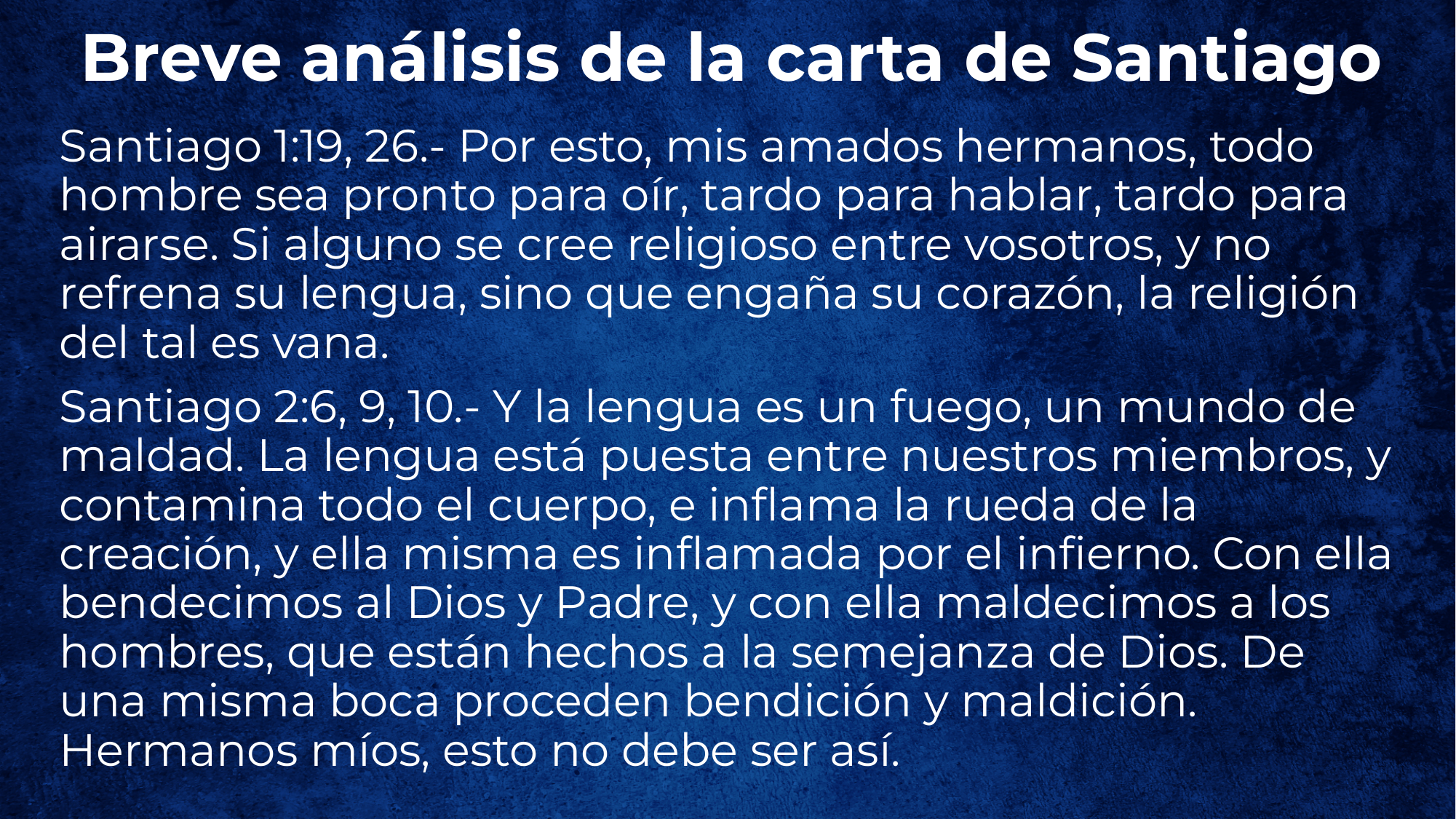

# Breve análisis de la carta de Santiago
Santiago 1:19, 26.- Por esto, mis amados hermanos, todo hombre sea pronto para oír, tardo para hablar, tardo para airarse. Si alguno se cree religioso entre vosotros, y no refrena su lengua, sino que engaña su corazón, la religión del tal es vana.
Santiago 2:6, 9, 10.- Y la lengua es un fuego, un mundo de maldad. La lengua está puesta entre nuestros miembros, y contamina todo el cuerpo, e inflama la rueda de la creación, y ella misma es inflamada por el infierno. Con ella bendecimos al Dios y Padre, y con ella maldecimos a los hombres, que están hechos a la semejanza de Dios. De una misma boca proceden bendición y maldición. Hermanos míos, esto no debe ser así.